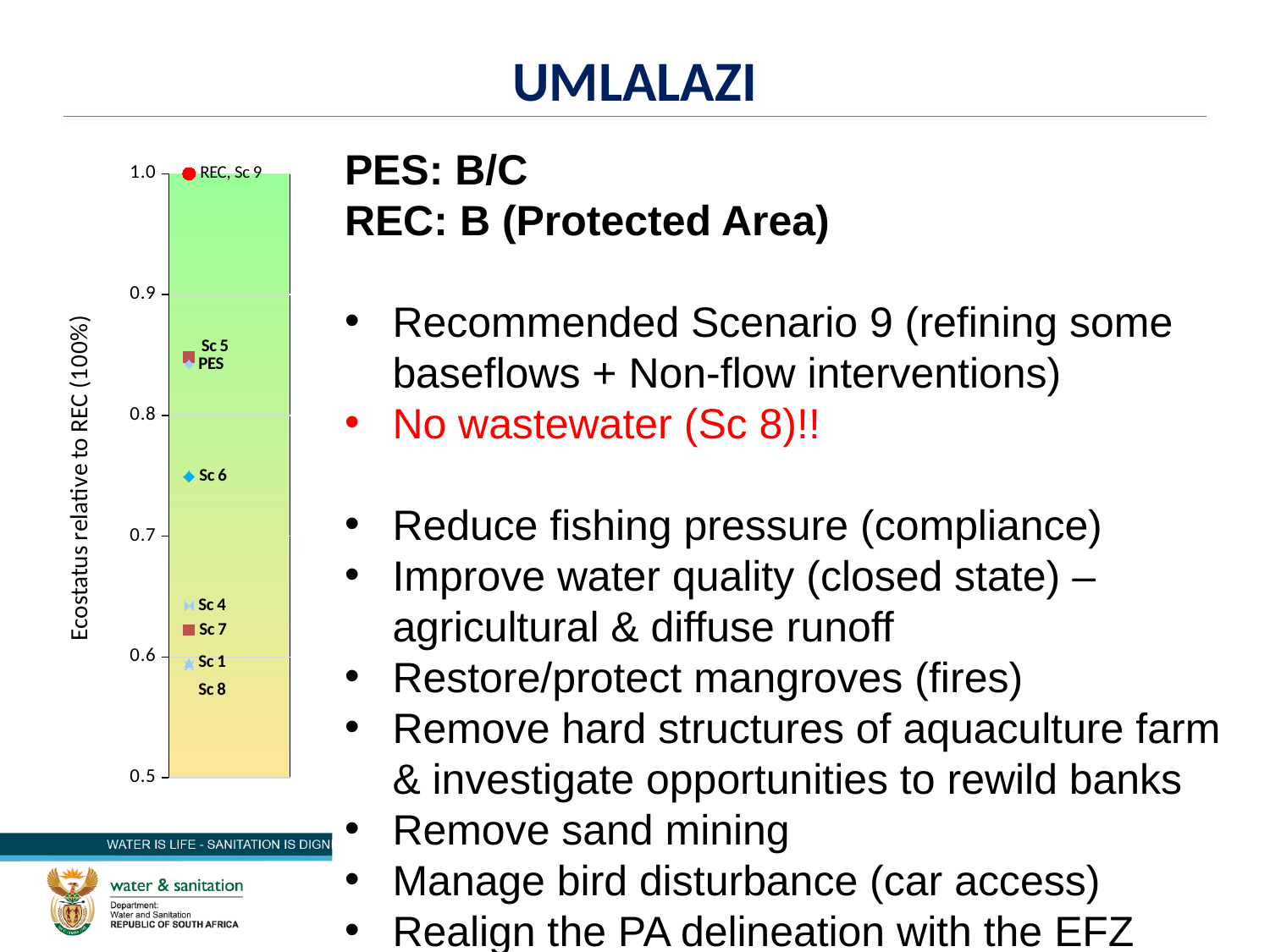

# uMlalazi
PES: B/C
REC: B (Protected Area)

Recommended Scenario 9 (refining some baseflows + Non-flow interventions)
No wastewater (Sc 8)!!

Reduce fishing pressure (compliance)
Improve water quality (closed state) – agricultural & diffuse runoff
Restore/protect mangroves (fires)
Remove hard structures of aquaculture farm & investigate opportunities to rewild banks
Remove sand mining
Manage bird disturbance (car access)
Realign the PA delineation with the EFZ

### Chart

| Category | PES | REC | Sc 1 | Sc 2 | Sc 3 | Sc 4 | Sc 5 | Sc 6 | Sc 7 | Sc 8 |  |
|---|---|---|---|---|---|---|---|---|---|---|---|